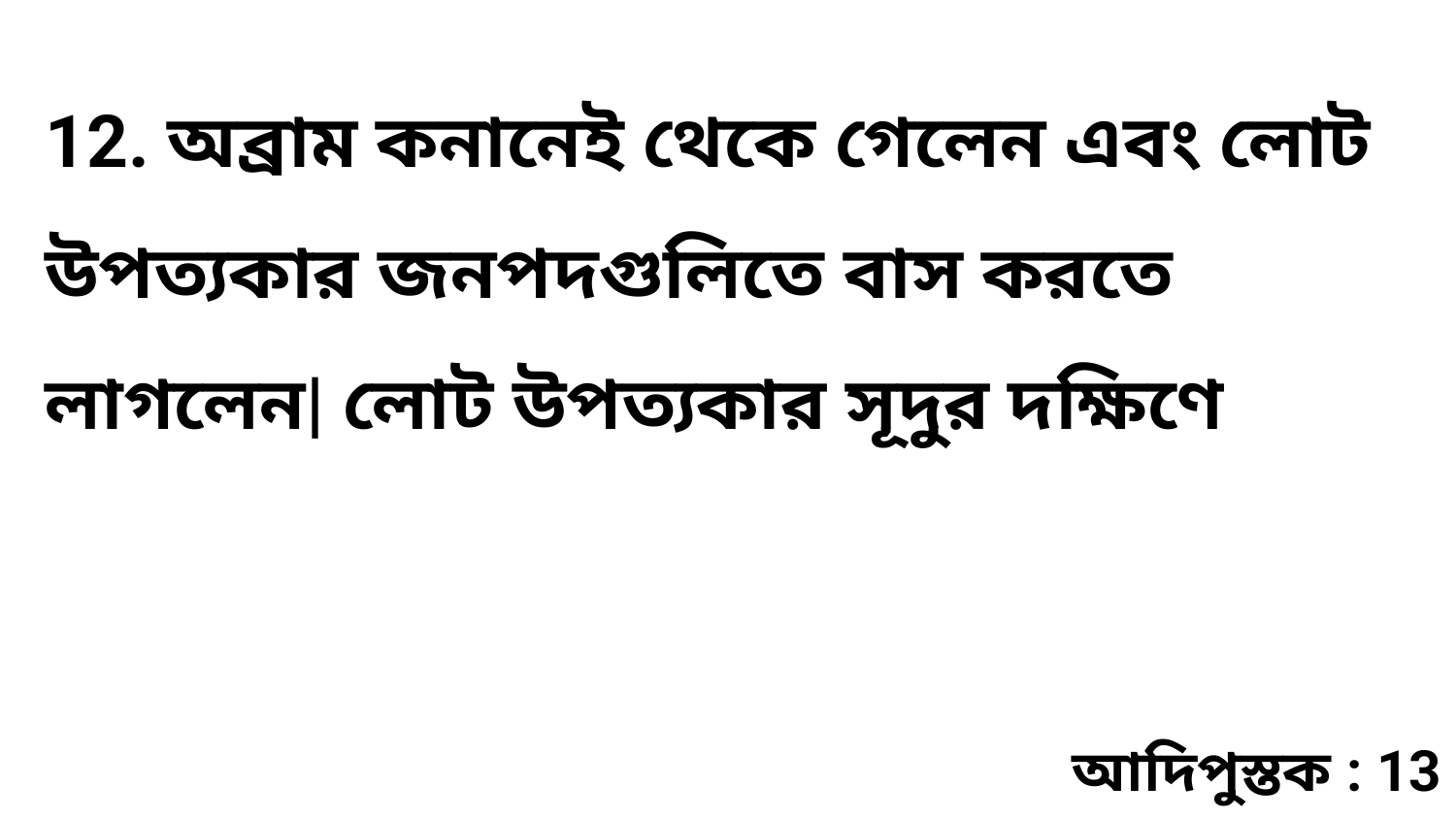

12. অব্রাম কনানেই থেকে গেলেন এবং লোট উপত্যকার জনপদগুলিতে বাস করতে লাগলেন| লোট উপত্যকার সূদুর দক্ষিণে
আদিপুস্তক : 13